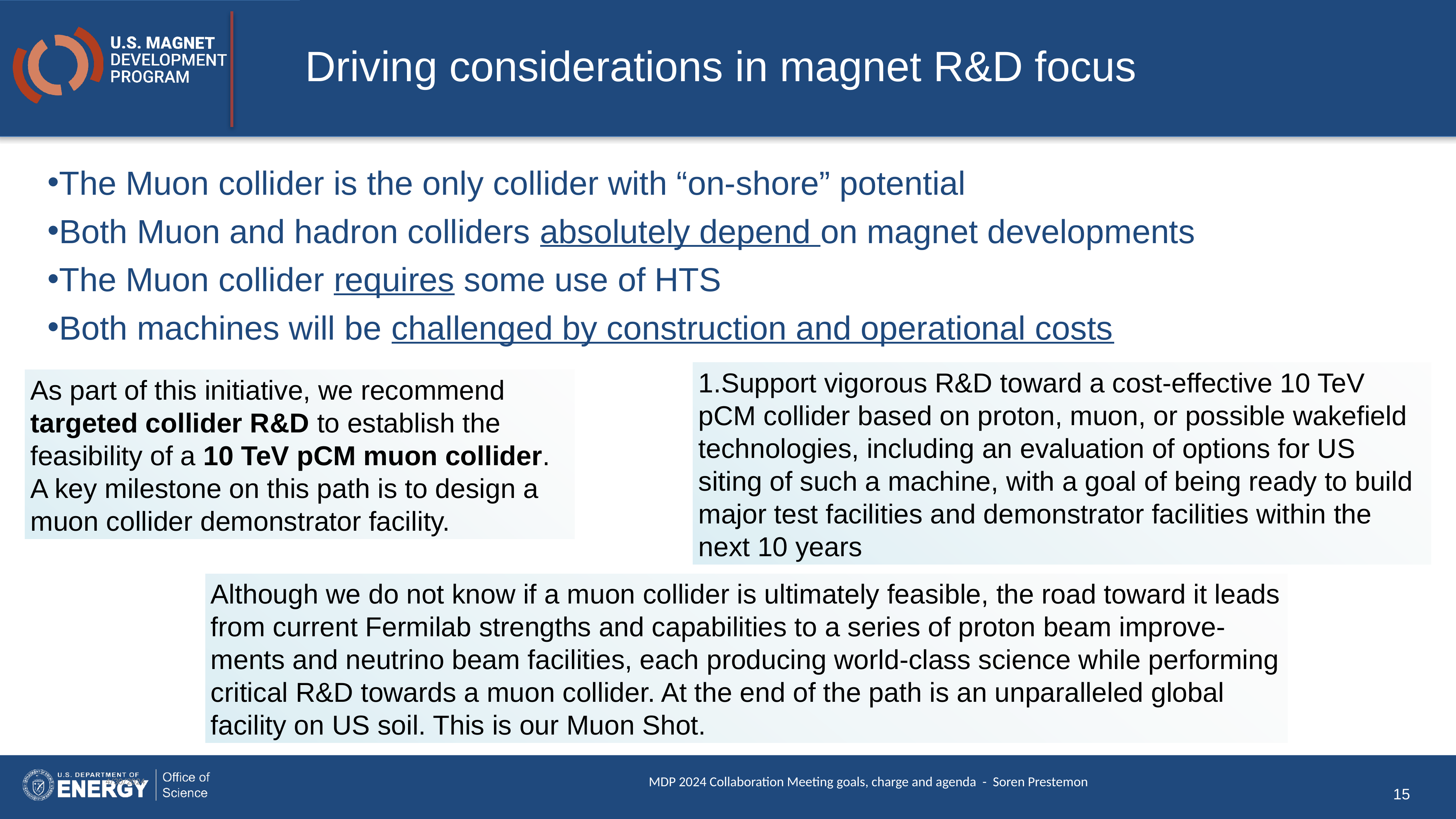

# Driving considerations in magnet R&D focus
The Muon collider is the only collider with “on-shore” potential
Both Muon and hadron colliders absolutely depend on magnet developments
The Muon collider requires some use of HTS
Both machines will be challenged by construction and operational costs
Support vigorous R&D toward a cost-effective 10 TeV pCM collider based on proton, muon, or possible wakefield technologies, including an evaluation of options for US siting of such a machine, with a goal of being ready to build major test facilities and demonstrator facilities within the next 10 years
As part of this initiative, we recommend targeted collider R&D to establish the feasibility of a 10 TeV pCM muon collider. A key milestone on this path is to design a muon collider demonstrator facility.
Although we do not know if a muon collider is ultimately feasible, the road toward it leads from current Fermilab strengths and capabilities to a series of proton beam improve- ments and neutrino beam facilities, each producing world-class science while performing critical R&D towards a muon collider. At the end of the path is an unparalleled global facility on US soil. This is our Muon Shot.
4/30/2024
MDP 2024 Collaboration Meeting goals, charge and agenda  -  Soren Prestemon

15